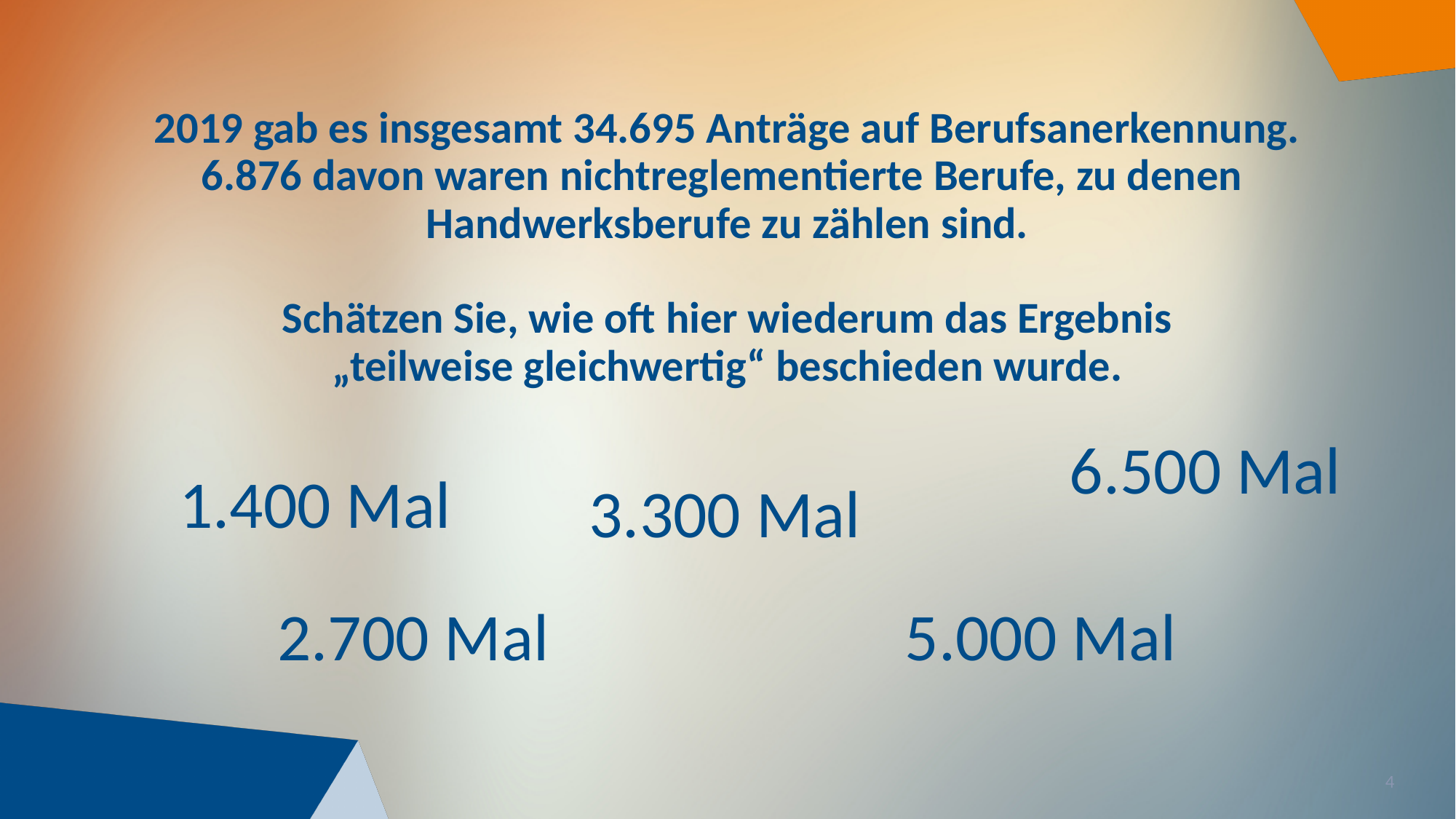

2019 gab es insgesamt 34.695 Anträge auf Berufsanerkennung.
6.876 davon waren nichtreglementierte Berufe, zu denen  Handwerksberufe zu zählen sind.
Schätzen Sie, wie oft hier wiederum das Ergebnis
„teilweise gleichwertig“ beschieden wurde.
6.500 Mal
1.400 Mal
3.300 Mal
2.700 Mal
5.000 Mal
4